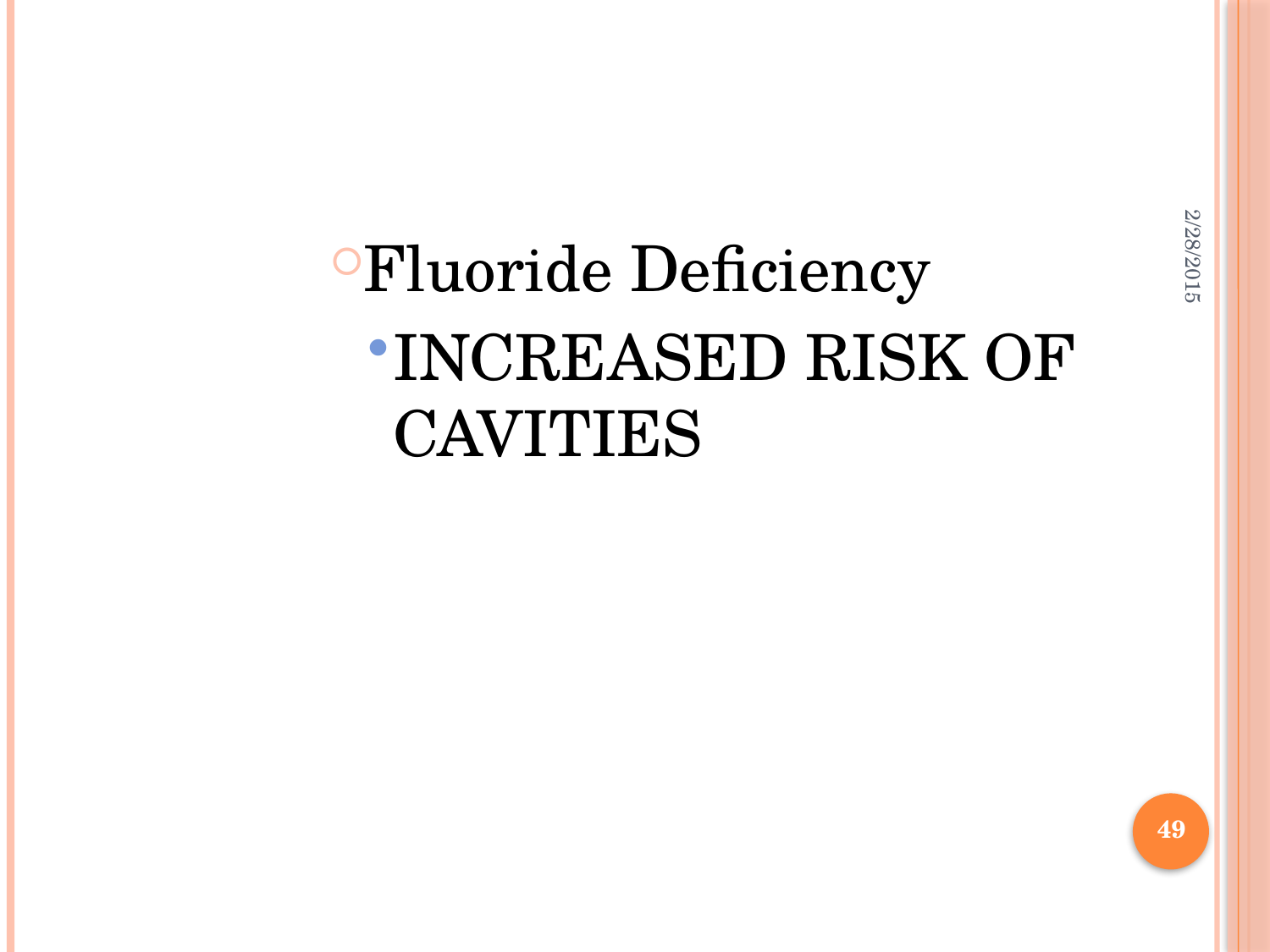

#
2/28/2015
Fluoride Deficiency
Increased risk of cavities

49